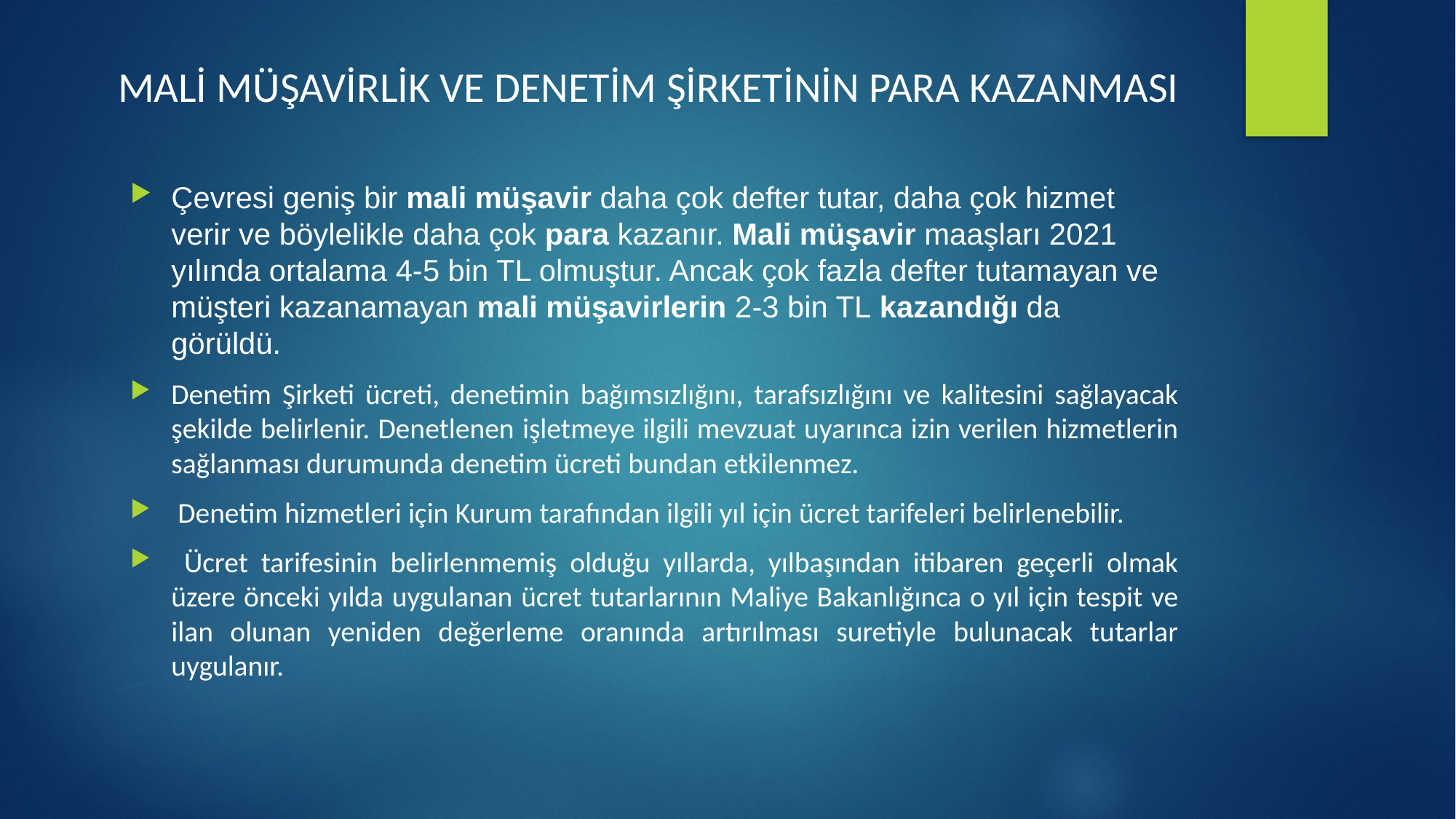

# MALİ MÜŞAVİRLİK VE DENETİM ŞİRKETİNİN PARA KAZANMASI
Çevresi geniş bir mali müşavir daha çok defter tutar, daha çok hizmet verir ve böylelikle daha çok para kazanır. Mali müşavir maaşları 2021 yılında ortalama 4-5 bin TL olmuştur. Ancak çok fazla defter tutamayan ve müşteri kazanamayan mali müşavirlerin 2-3 bin TL kazandığı da görüldü.
Denetim Şirketi ücreti, denetimin bağımsızlığını, tarafsızlığını ve kalitesini sağlayacak şekilde belirlenir. Denetlenen işletmeye ilgili mevzuat uyarınca izin verilen hizmetlerin sağlanması durumunda denetim ücreti bundan etkilenmez.
 Denetim hizmetleri için Kurum tarafından ilgili yıl için ücret tarifeleri belirlenebilir.
 Ücret tarifesinin belirlenmemiş olduğu yıllarda, yılbaşından itibaren geçerli olmak üzere önceki yılda uygulanan ücret tutarlarının Maliye Bakanlığınca o yıl için tespit ve ilan olunan yeniden değerleme oranında artırılması suretiyle bulunacak tutarlar uygulanır.